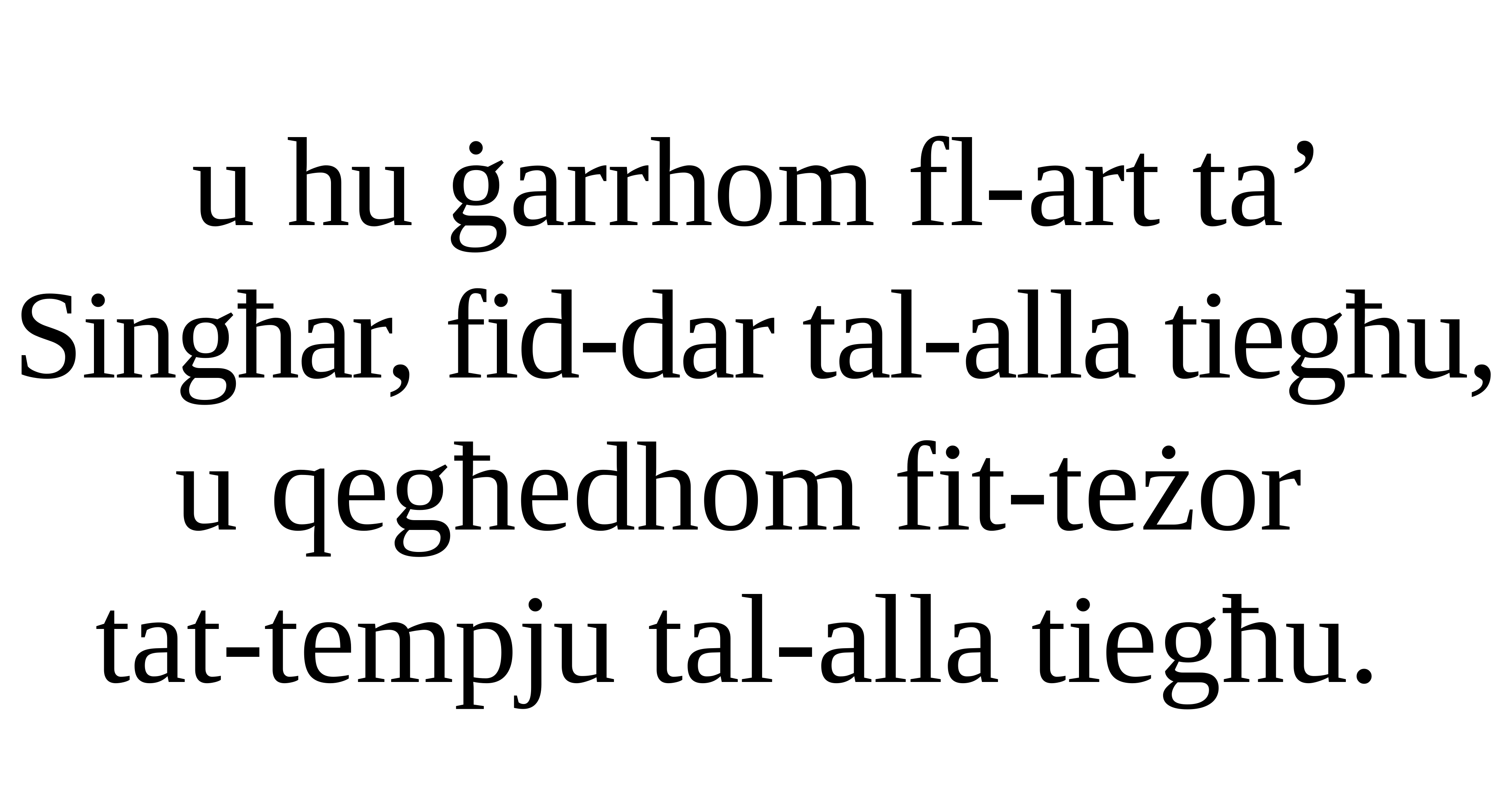

u hu ġarrhom fl-art ta’ Singħar, fid-dar tal-alla tiegħu, u qegħedhom fit-teżor
tat-tempju tal-alla tiegħu.